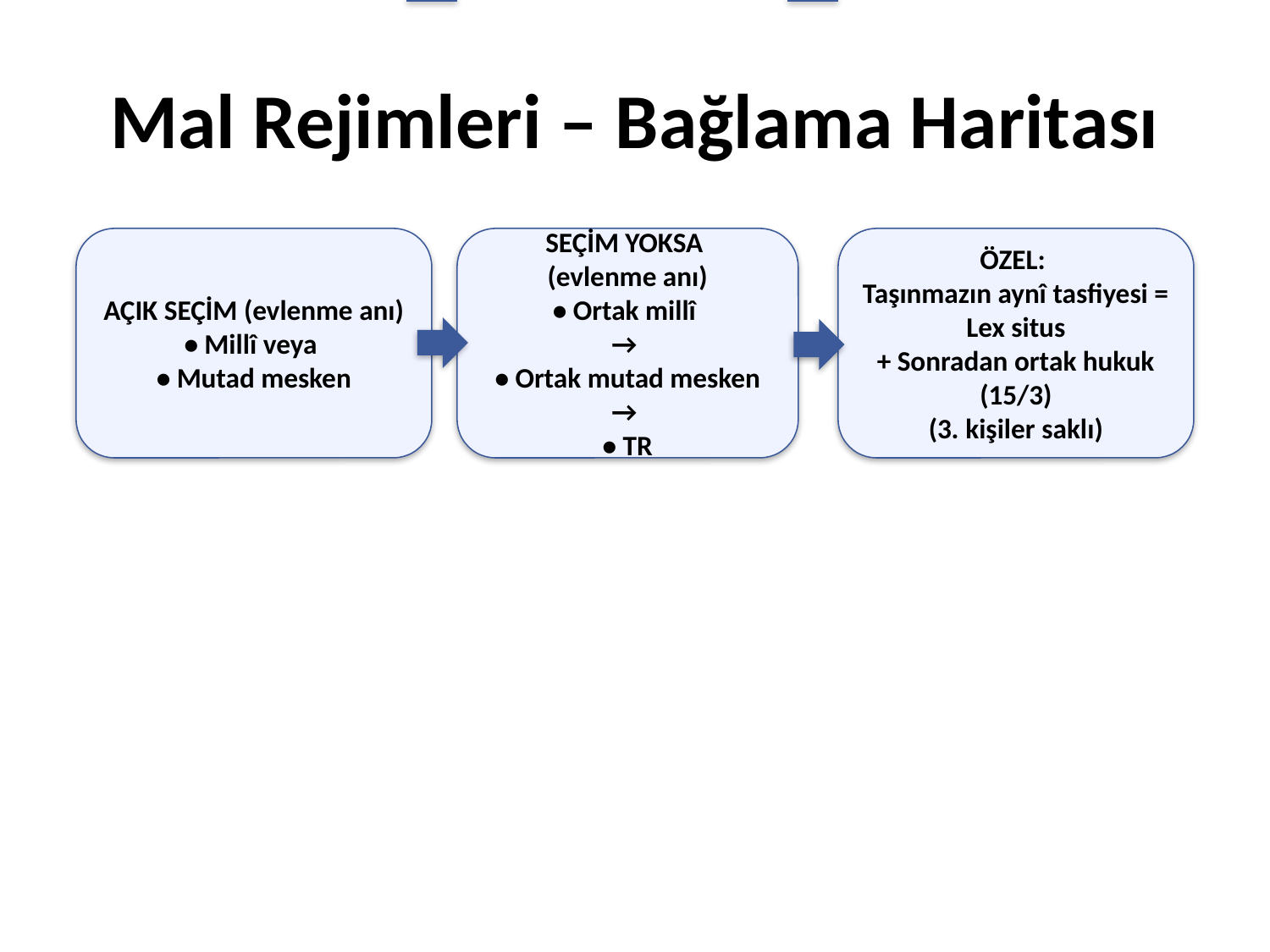

# Mal Rejimleri – Bağlama Haritası
AÇIK SEÇİM (evlenme anı)
• Millî veya
• Mutad mesken
SEÇİM YOKSA
(evlenme anı)
• Ortak millî
→
• Ortak mutad mesken →
• TR
ÖZEL:
Taşınmazın aynî tasfiyesi = Lex situs
+ Sonradan ortak hukuk (15/3)
(3. kişiler saklı)